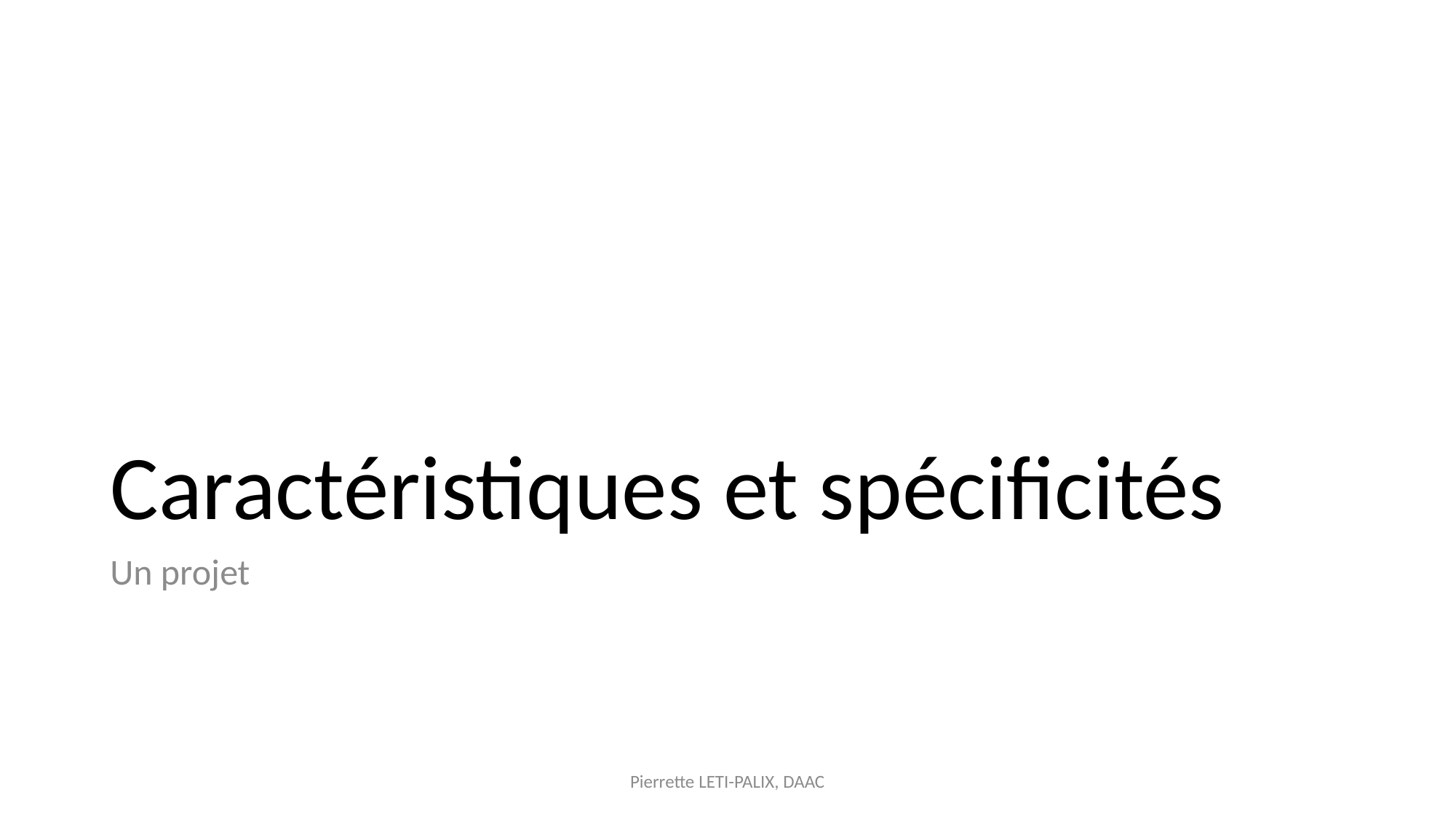

# Caractéristiques et spécificités
Un projet
Pierrette LETI-PALIX, DAAC